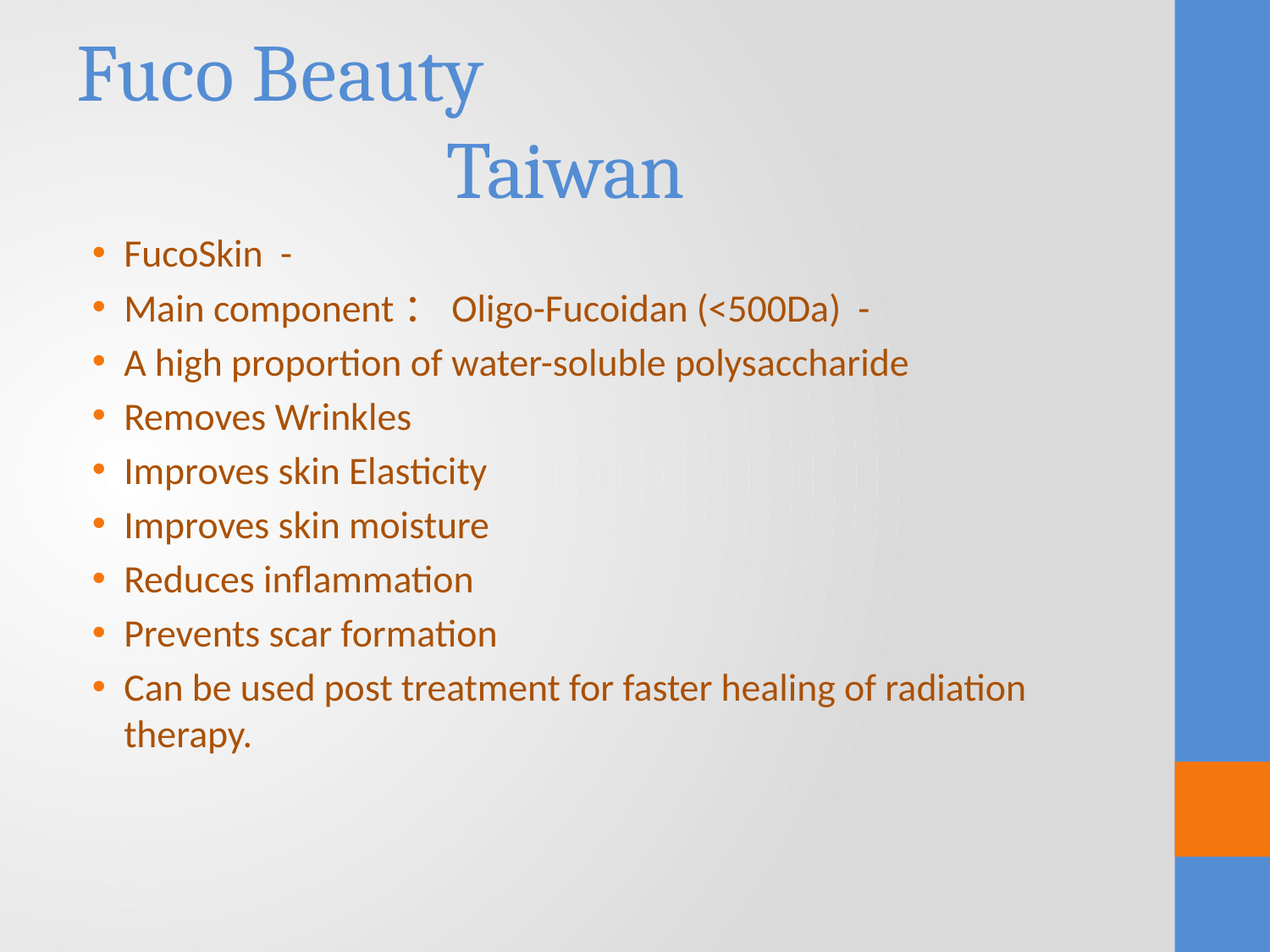

# Fuco Beauty Taiwan
FucoSkin  -
Main component：Oligo-Fucoidan (<500Da)  -
A high proportion of water-soluble polysaccharide
Removes Wrinkles
Improves skin Elasticity
Improves skin moisture
Reduces inflammation
Prevents scar formation
Can be used post treatment for faster healing of radiation therapy.